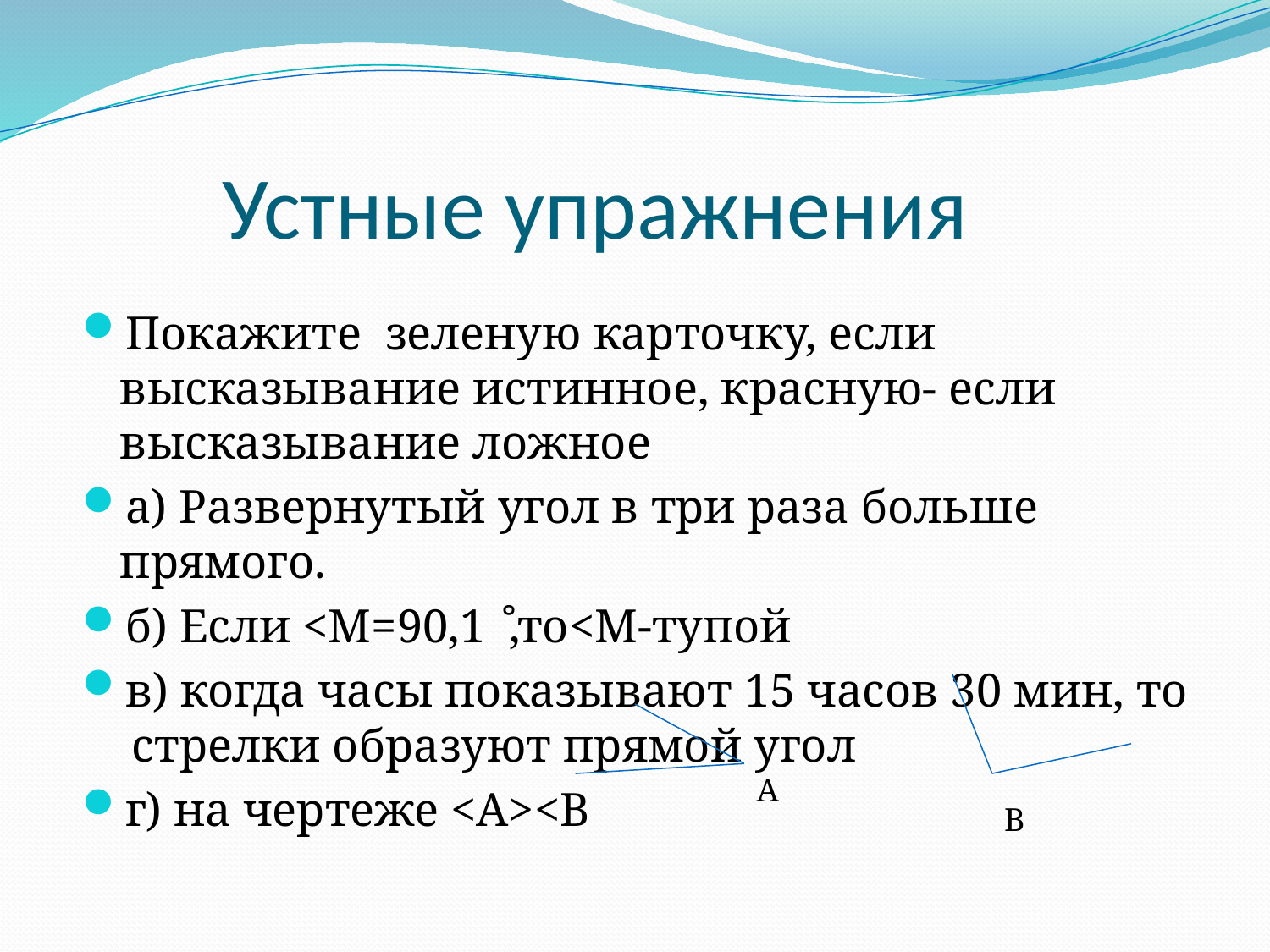

# Устные упражнения
Покажите  зеленую карточку, если высказывание истинное, красную- если высказывание ложное
а) Развернутый угол в три раза больше прямого.
б) Если <М=90,1  ̊,то<М-тупой
в) когда часы показывают 15 часов 30 мин, то  стрелки образуют прямой угол
г) на чертеже <А><В
А
В